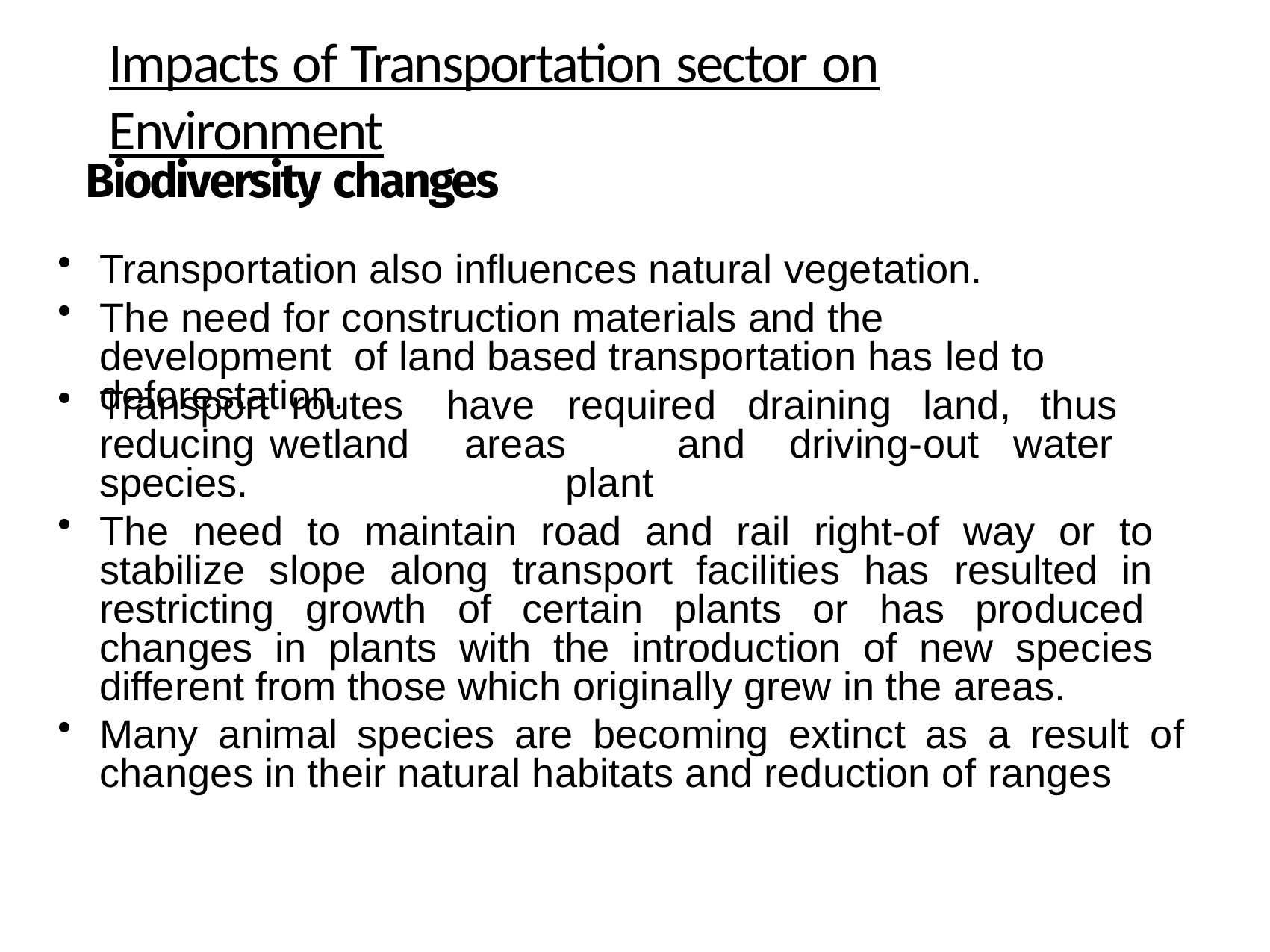

# Impacts of Transportation sector on Environment
Biodiversity changes
Transportation also influences natural vegetation.
The need for construction materials and the	development  of land based transportation has led to	deforestation.
Transport routes  reducing wetland  species.
have	required	draining	land,
thus  areas	and	driving-out	water	plant
The need to maintain road and rail right-of way or to  stabilize slope along transport facilities has resulted in  restricting growth of certain plants or has produced  changes in plants with the introduction of new species  different from those which originally grew in the areas.
Many animal species are becoming extinct as a result of  changes in their natural habitats and reduction of ranges